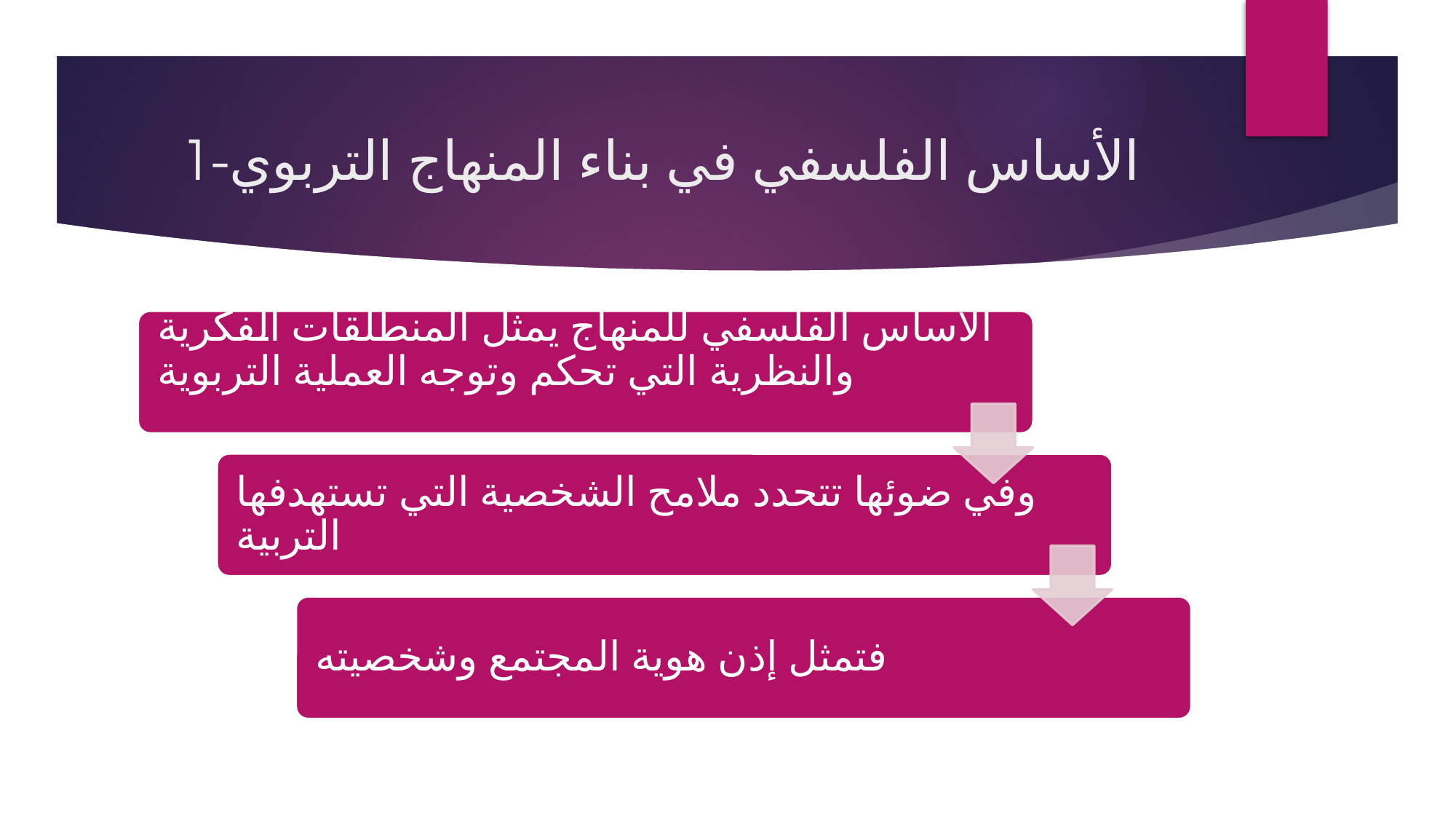

# 1-الأساس الفلسفي في بناء المنهاج التربوي
الأساس الفلسفي للمنهاج يمثل المنطلقات الفكرية والنظرية التي تحكم وتوجه العملية التربوية
وفي ضوئها تتحدد ملامح الشخصية التي تستهدفها التربية
فتمثل إذن هوية المجتمع وشخصيته